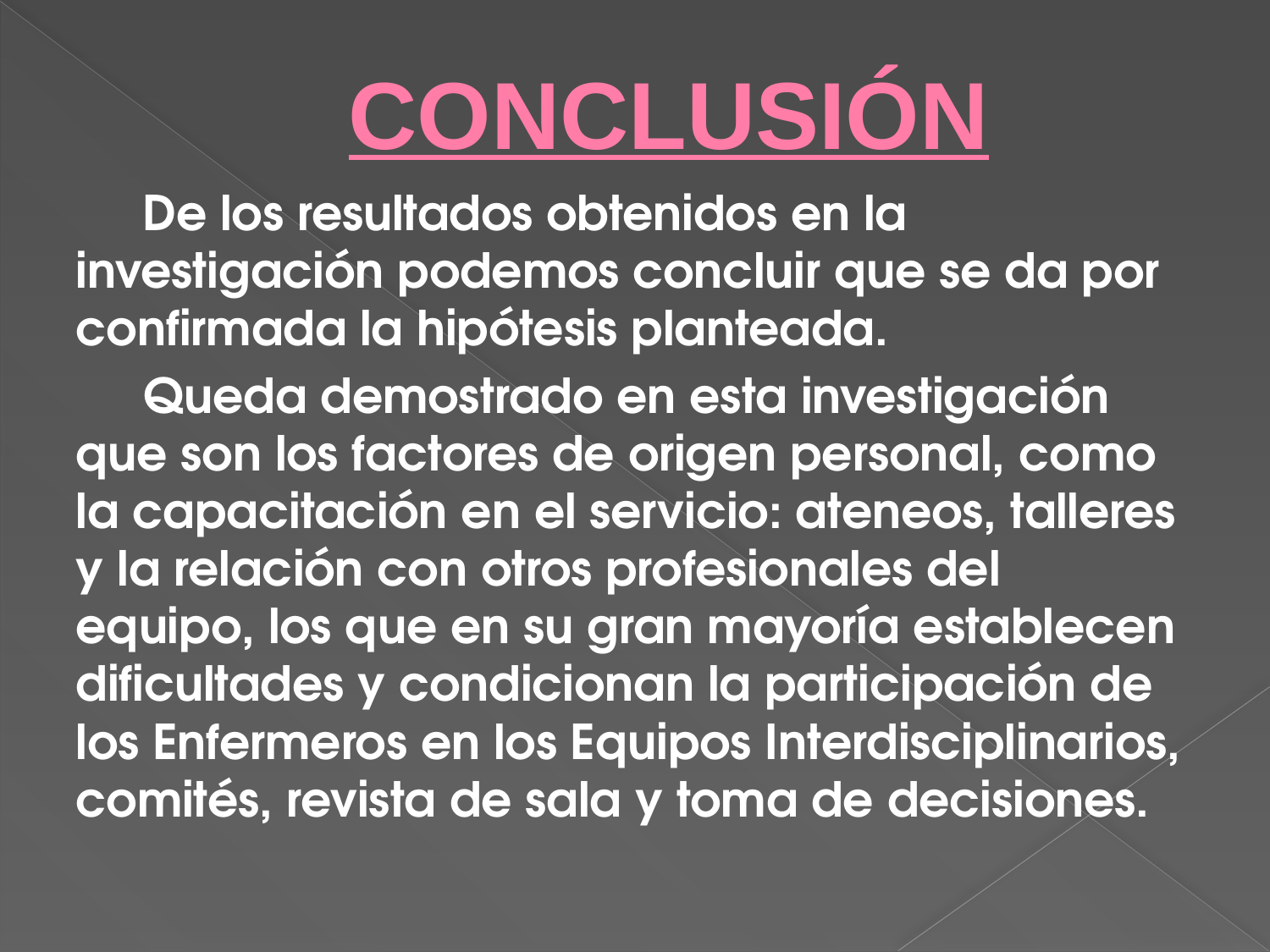

# CONCLUSIÓN
     De los resultados obtenidos en la investigación podemos concluir que se da por confirmada la hipótesis planteada.
     Queda demostrado en esta investigación que son los factores de origen personal, como la capacitación en el servicio: ateneos, talleres y la relación con otros profesionales del equipo, los que en su gran mayoría establecen dificultades y condicionan la participación de los Enfermeros en los Equipos Interdisciplinarios, comités, revista de sala y toma de decisiones.